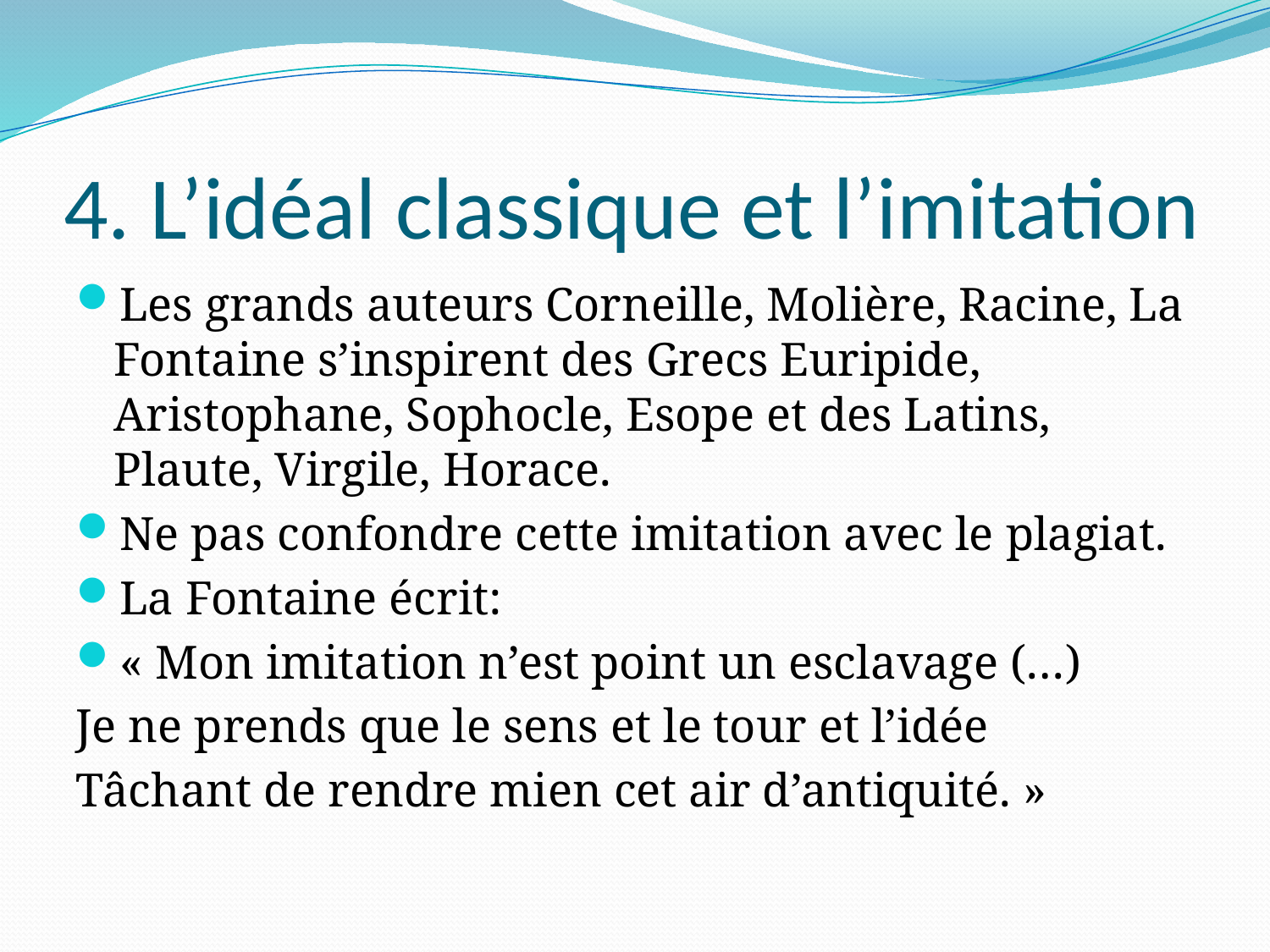

# 4. L’idéal classique et l’imitation
Les grands auteurs Corneille, Molière, Racine, La Fontaine s’inspirent des Grecs Euripide, Aristophane, Sophocle, Esope et des Latins, Plaute, Virgile, Horace.
Ne pas confondre cette imitation avec le plagiat.
La Fontaine écrit:
« Mon imitation n’est point un esclavage (…)
Je ne prends que le sens et le tour et l’idée
Tâchant de rendre mien cet air d’antiquité. »